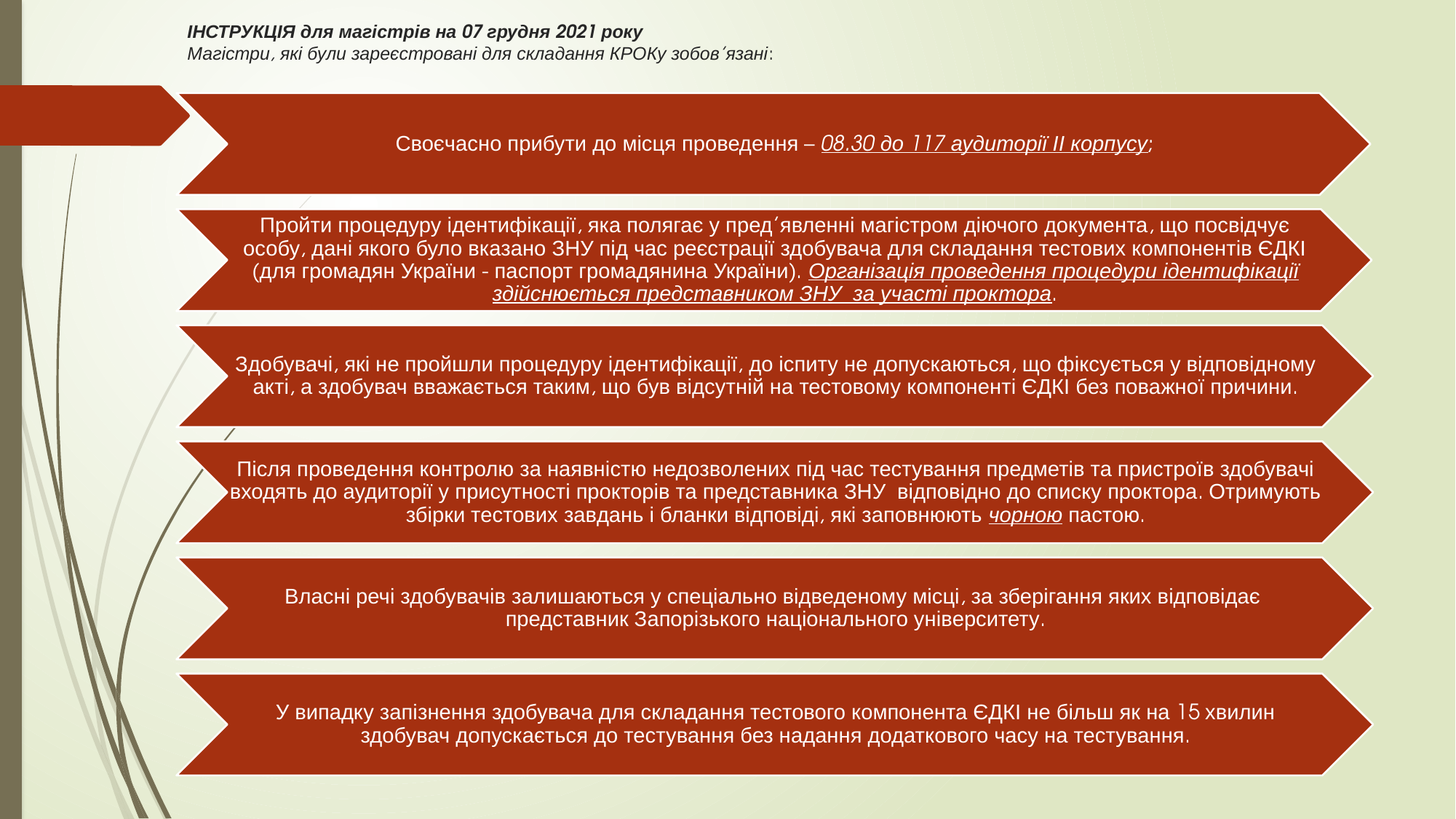

# ІНСТРУКЦІЯ для магістрів на 07 грудня 2021 року Магістри, які були зареєстровані для складання КРОКу зобов’язані:
Своєчасно прибути до місця проведення – 08.30 до 117 аудиторії ІІ корпусу;
Пройти процедуру ідентифікації, яка полягає у пред’явленні магістром діючого документа, що посвідчує особу, дані якого було вказано ЗНУ під час реєстрації здобувача для складання тестових компонентів ЄДКІ (для громадян України - паспорт громадянина України). Організація проведення процедури ідентифікації здійснюється представником ЗНУ  за участі проктора.
Здобувачі, які не пройшли процедуру ідентифікації, до іспиту не допускаються, що фіксується у відповідному акті, а здобувач вважається таким, що був відсутній на тестовому компоненті ЄДКІ без поважної причини.
Після проведення контролю за наявністю недозволених під час тестування предметів та пристроїв здобувачі входять до аудиторії у присутності прокторів та представника ЗНУ  відповідно до списку проктора. Отримують збірки тестових завдань і бланки відповіді, які заповнюють чорною пастою.
Власні речі здобувачів залишаються у спеціально відведеному місці, за зберігання яких відповідає  представник Запорізького національного університету.
У випадку запізнення здобувача для складання тестового компонента ЄДКІ не більш як на 15 хвилин здобувач допускається до тестування без надання додаткового часу на тестування.